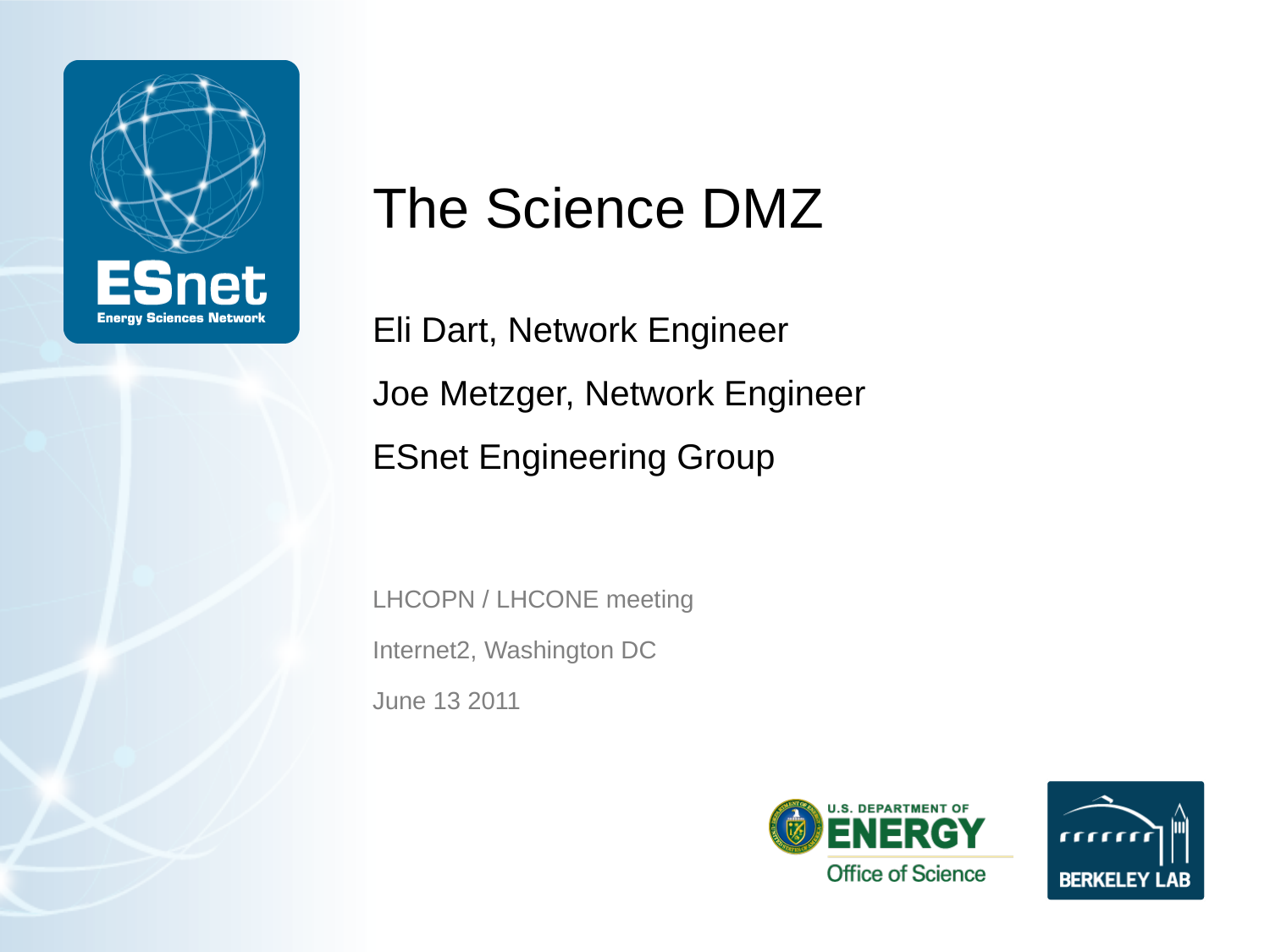

# The Science DMZ
Eli Dart, Network Engineer
Joe Metzger, Network Engineer
ESnet Engineering Group
LHCOPN / LHCONE meeting
Internet2, Washington DC
June 13 2011